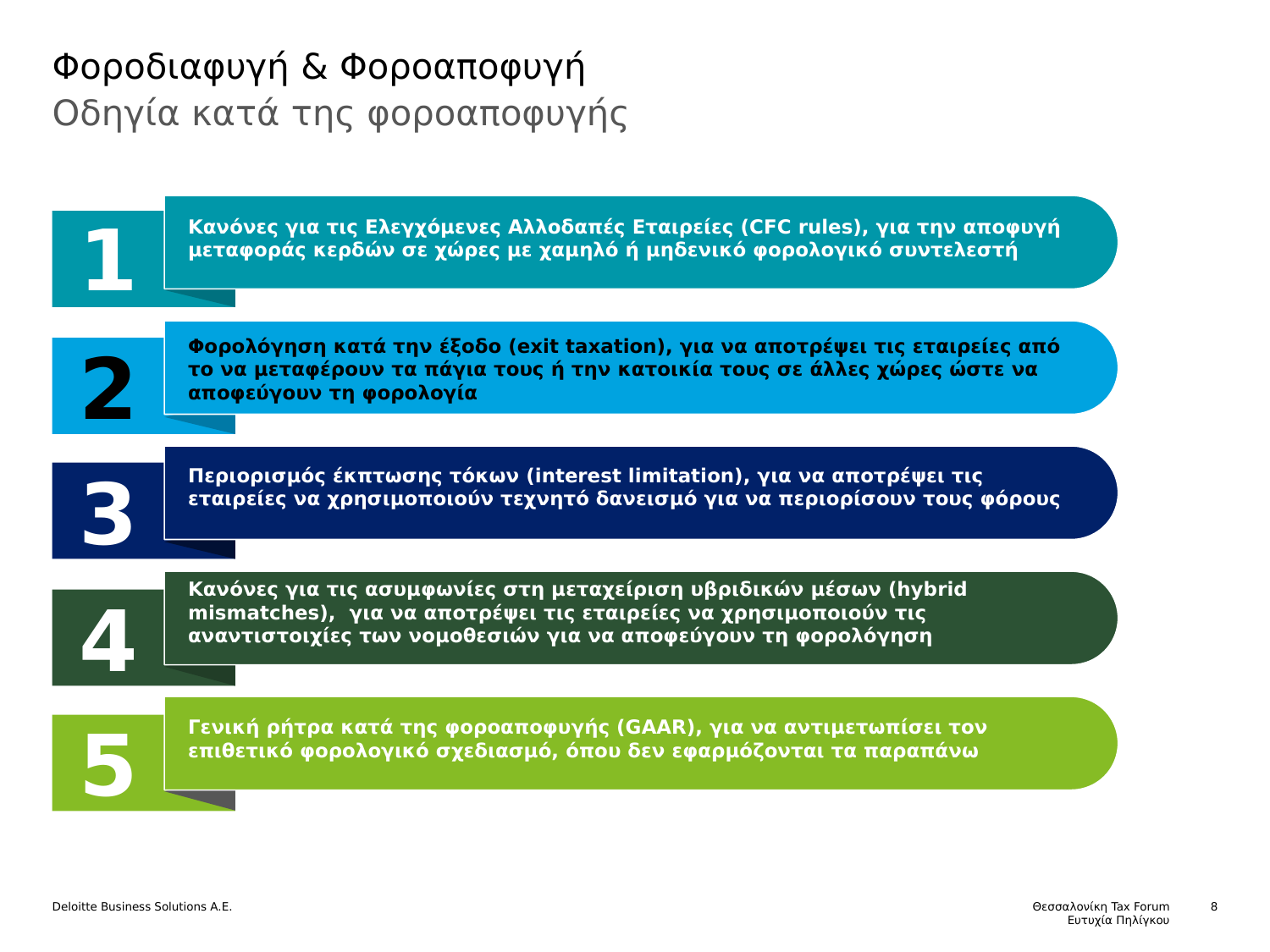

# Φοροδιαφυγή & Φοροαποφυγή
Οδηγία κατά της φοροαποφυγής

1

Κανόνες για τις Ελεγχόμενες Αλλοδαπές Εταιρείες (CFC rules), για την αποφυγή μεταφοράς κερδών σε χώρες με χαμηλό ή μηδενικό φορολογικό συντελεστή

Φορολόγηση κατά την έξοδο (exit taxation), για να αποτρέψει τις εταιρείες από το να μεταφέρουν τα πάγια τους ή την κατοικία τους σε άλλες χώρες ώστε να αποφεύγουν τη φορολογία
2

3

Περιορισμός έκπτωσης τόκων (interest limitation), για να αποτρέψει τις εταιρείες να χρησιμοποιούν τεχνητό δανεισμό για να περιορίσουν τους φόρους

Κανόνες για τις ασυμφωνίες στη μεταχείριση υβριδικών μέσων (hybrid mismatches),  για να αποτρέψει τις εταιρείες να χρησιμοποιούν τις αναντιστοιχίες των νομοθεσιών για να αποφεύγουν τη φορολόγηση
4

5

Γενική ρήτρα κατά της φοροαποφυγής (GAAR), για να αντιμετωπίσει τον επιθετικό φορολογικό σχεδιασμό, όπου δεν εφαρμόζονται τα παραπάνω